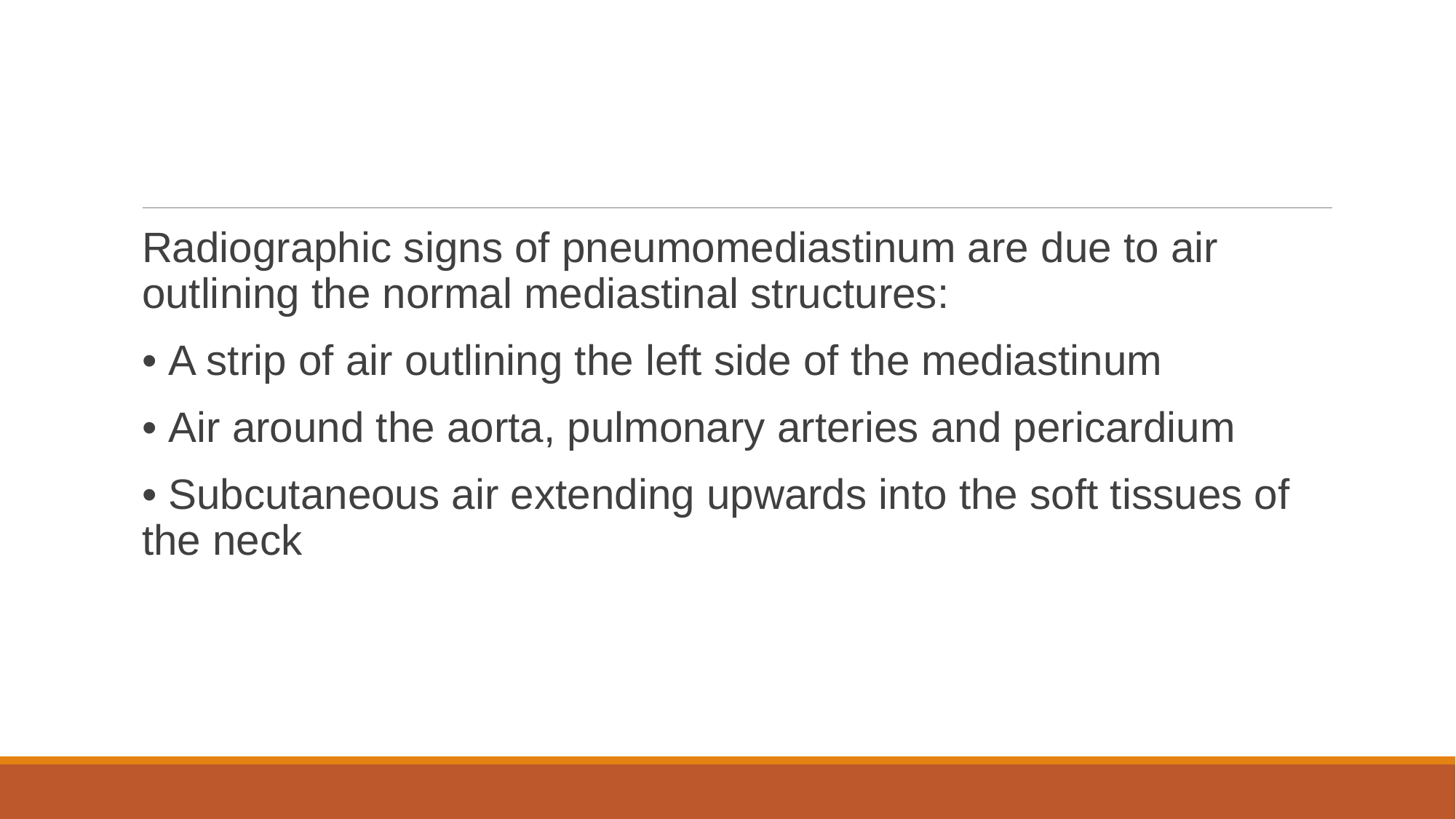

Radiographic signs of pneumomediastinum are due to air outlining the normal mediastinal structures:
• A strip of air outlining the left side of the mediastinum
• Air around the aorta, pulmonary arteries and pericardium
• Subcutaneous air extending upwards into the soft tissues of the neck